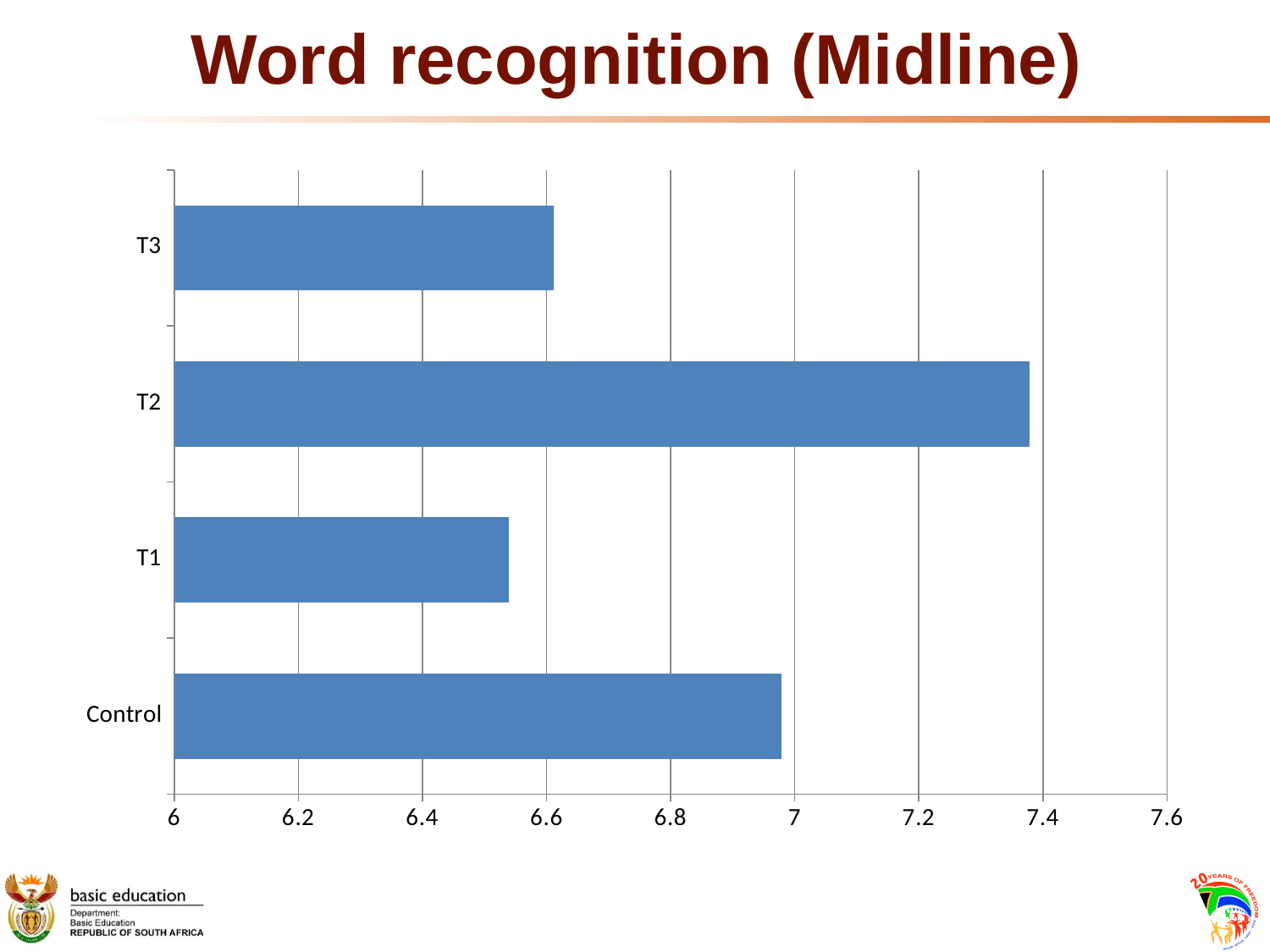

# Word recognition (Midline)

### Chart

| Category |  |
|---|---|
| Control | 6.978 |
| T1 | 6.539 |
| T2 | 7.379 |
| T3 | 6.611 |